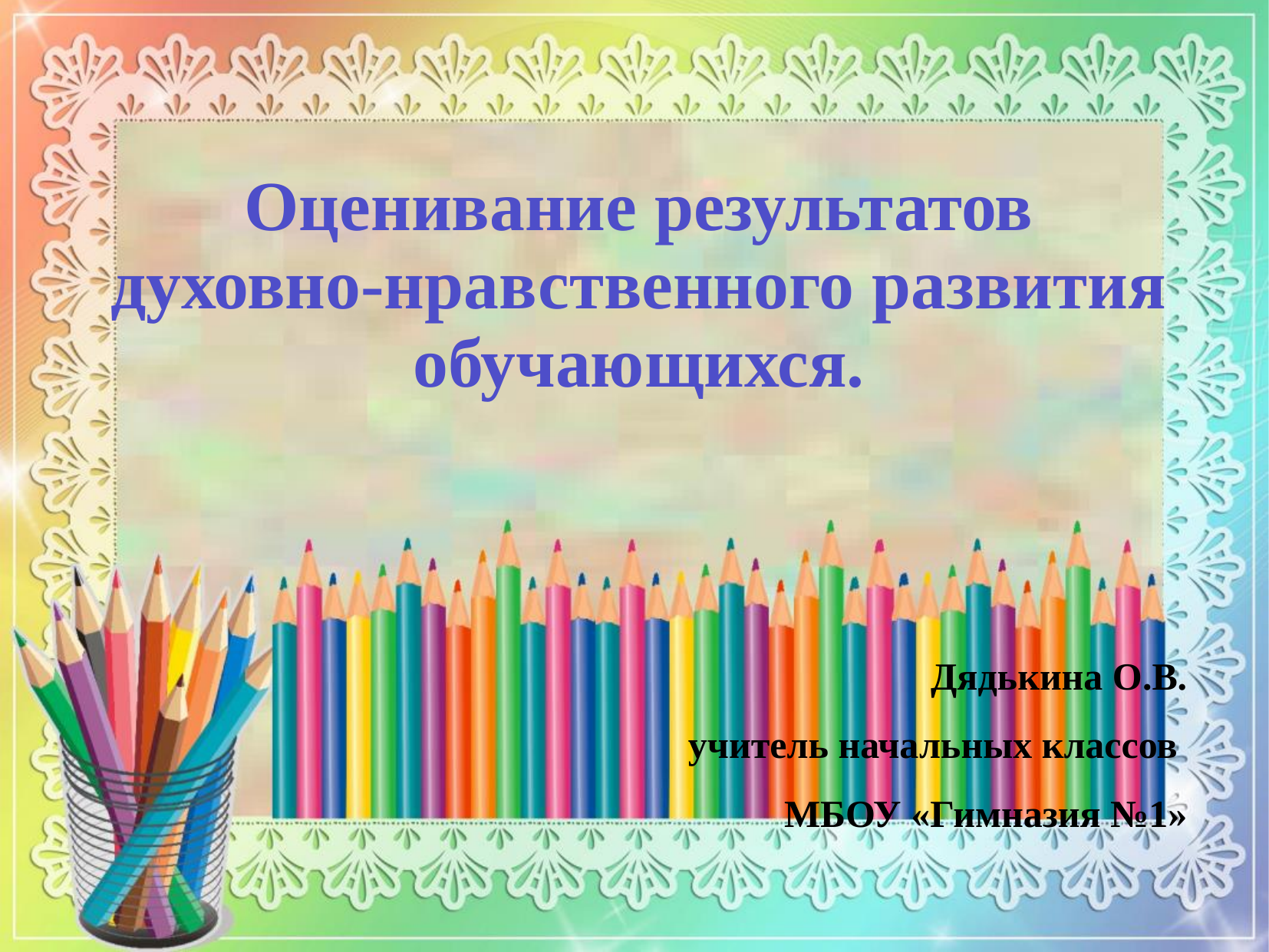

# Оценивание результатов духовно-нравственного развития обучающихся.
Дядькина О.В.
учитель начальных классов
МБОУ «Гимназия №1»